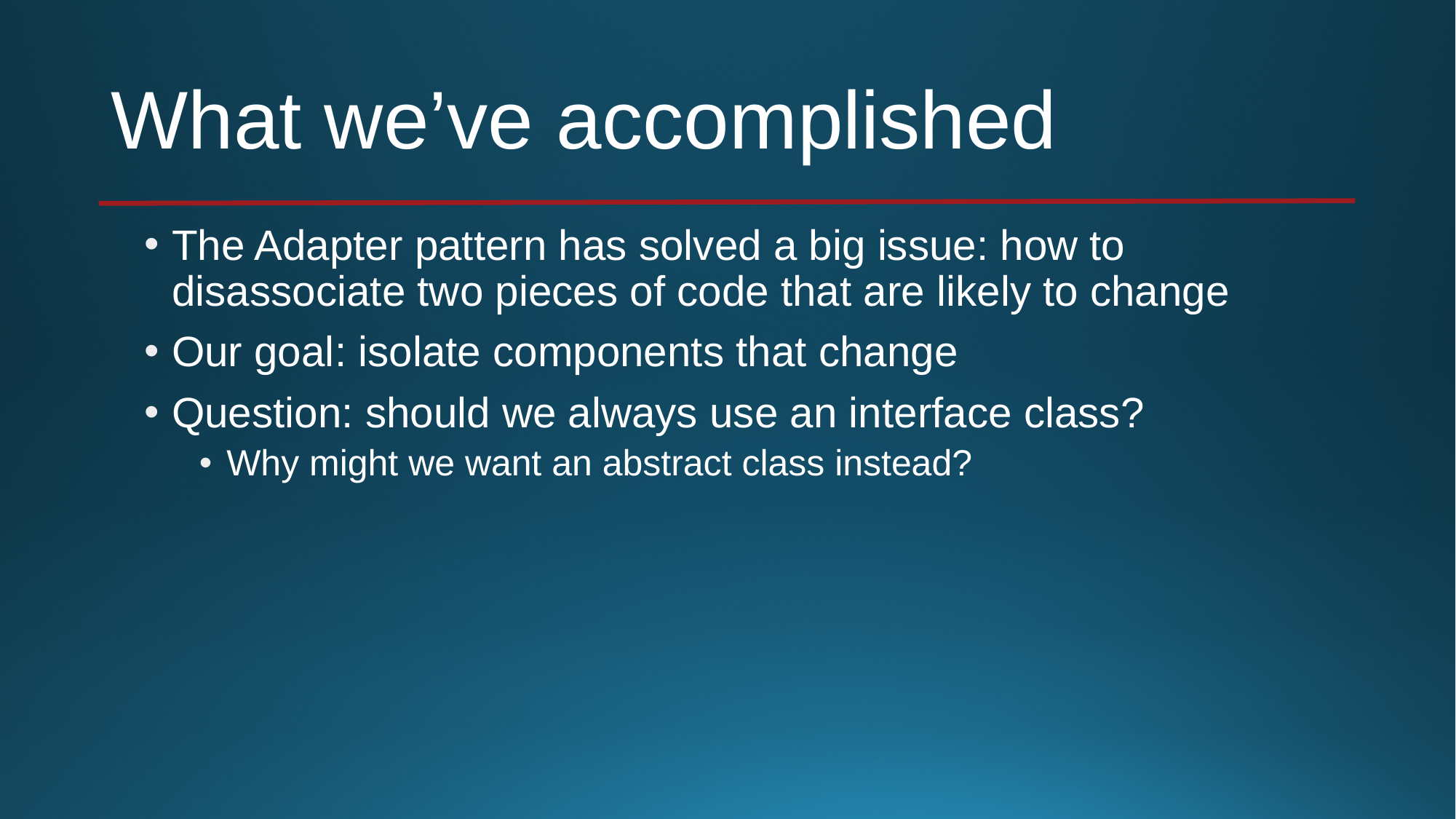

# What we’ve accomplished
The Adapter pattern has solved a big issue: how to disassociate two pieces of code that are likely to change
Our goal: isolate components that change
Question: should we always use an interface class?
Why might we want an abstract class instead?